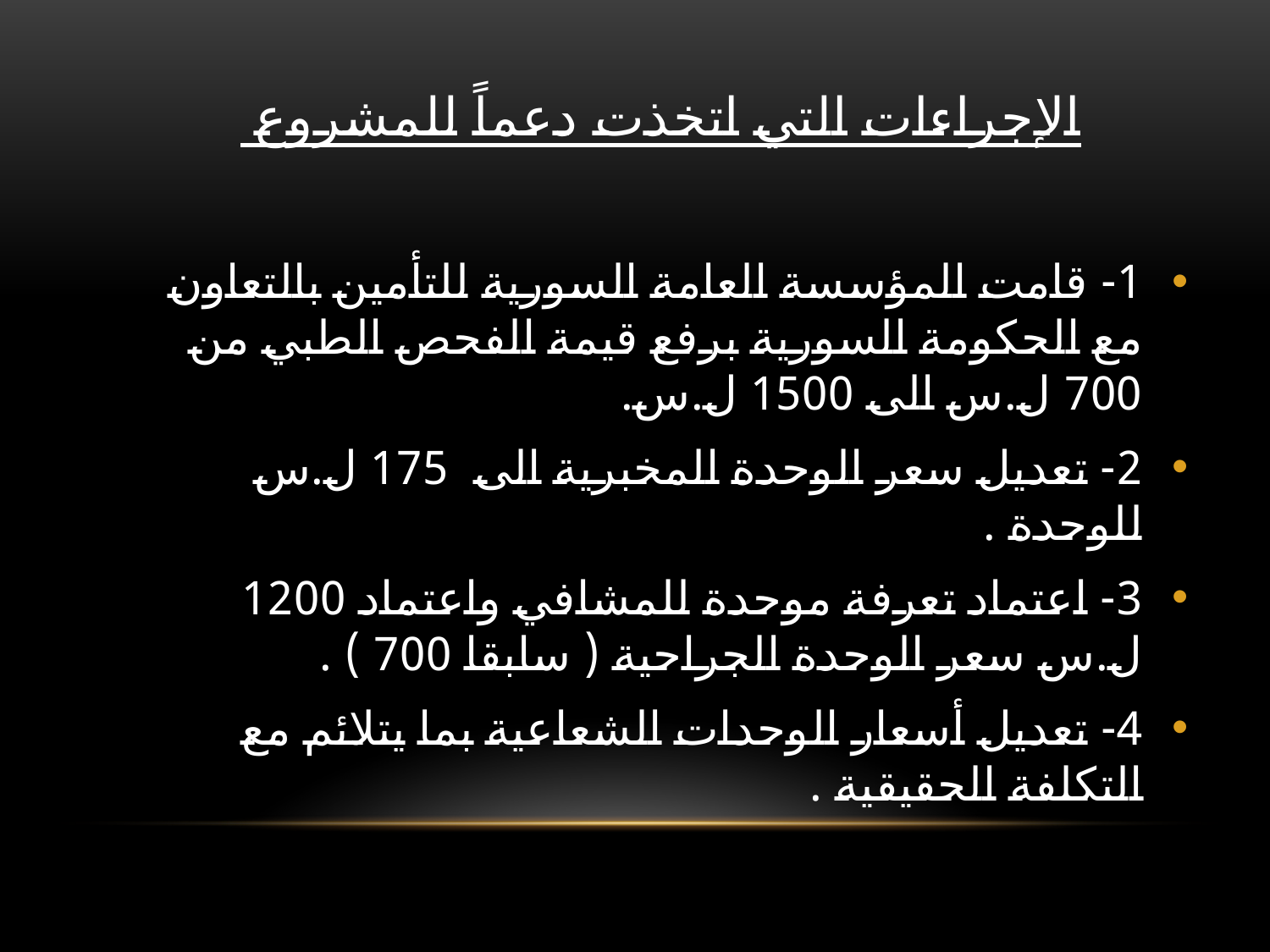

# الإجراءات التي اتخذت دعماً للمشروع
1- قامت المؤسسة العامة السورية للتأمين بالتعاون مع الحكومة السورية برفع قيمة الفحص الطبي من 700 ل.س الى 1500 ل.س.
2- تعديل سعر الوحدة المخبرية الى  175 ل.س للوحدة .
3- اعتماد تعرفة موحدة للمشافي واعتماد 1200 ل.س سعر الوحدة الجراحية ( سابقا 700 ) .
4- تعديل أسعار الوحدات الشعاعية بما يتلائم مع التكلفة الحقيقية .